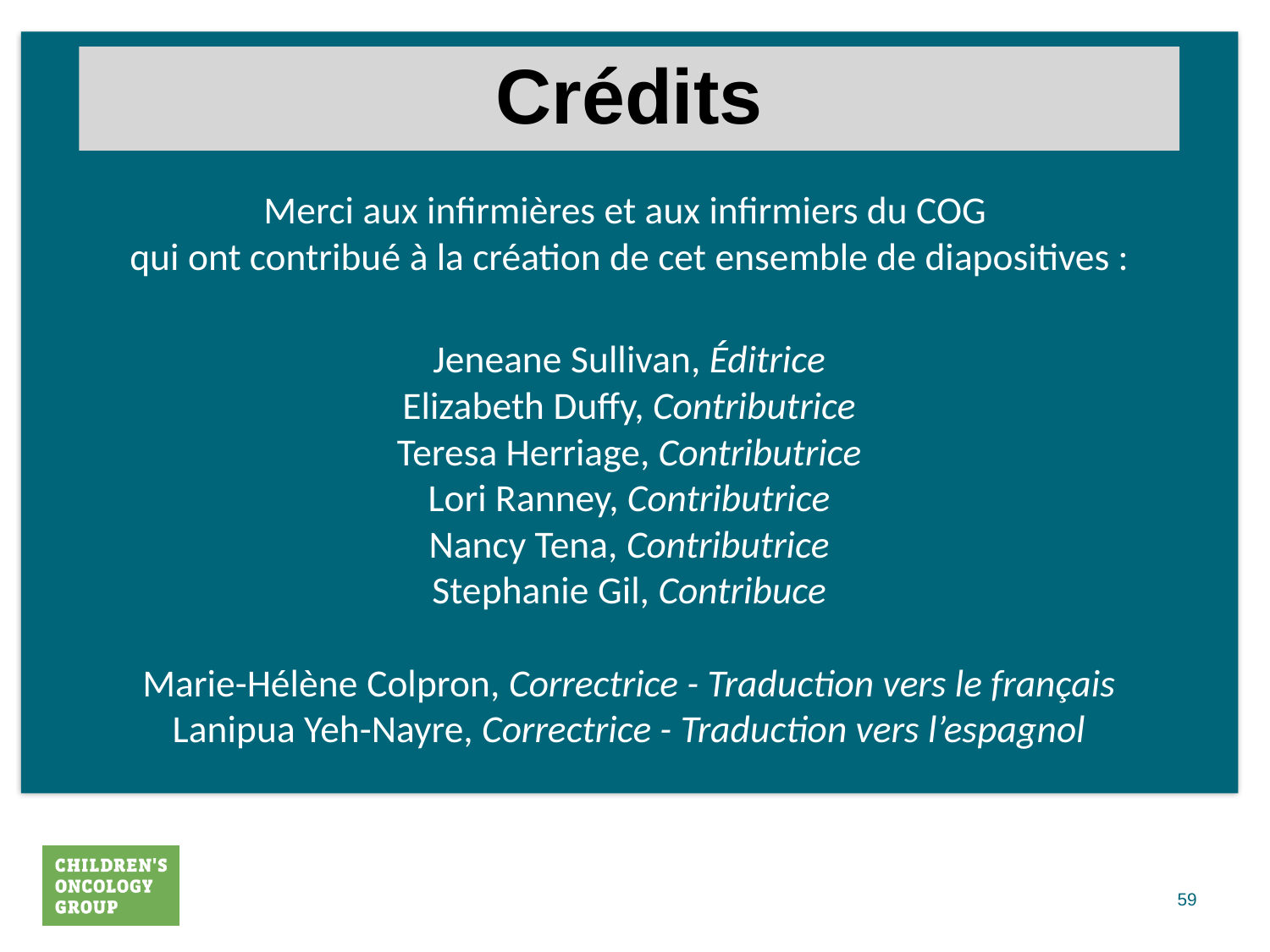

Crédits
Merci aux infirmières et aux infirmiers du COG
qui ont contribué à la création de cet ensemble de diapositives :

Jeneane Sullivan, Éditrice
Elizabeth Duffy, Contributrice
Teresa Herriage, Contributrice
Lori Ranney, Contributrice
Nancy Tena, Contributrice
Stephanie Gil, Contribuce

Marie-Hélène Colpron, Correctrice - Traduction vers le français
Lanipua Yeh-Nayre, Correctrice - Traduction vers l’espagnol